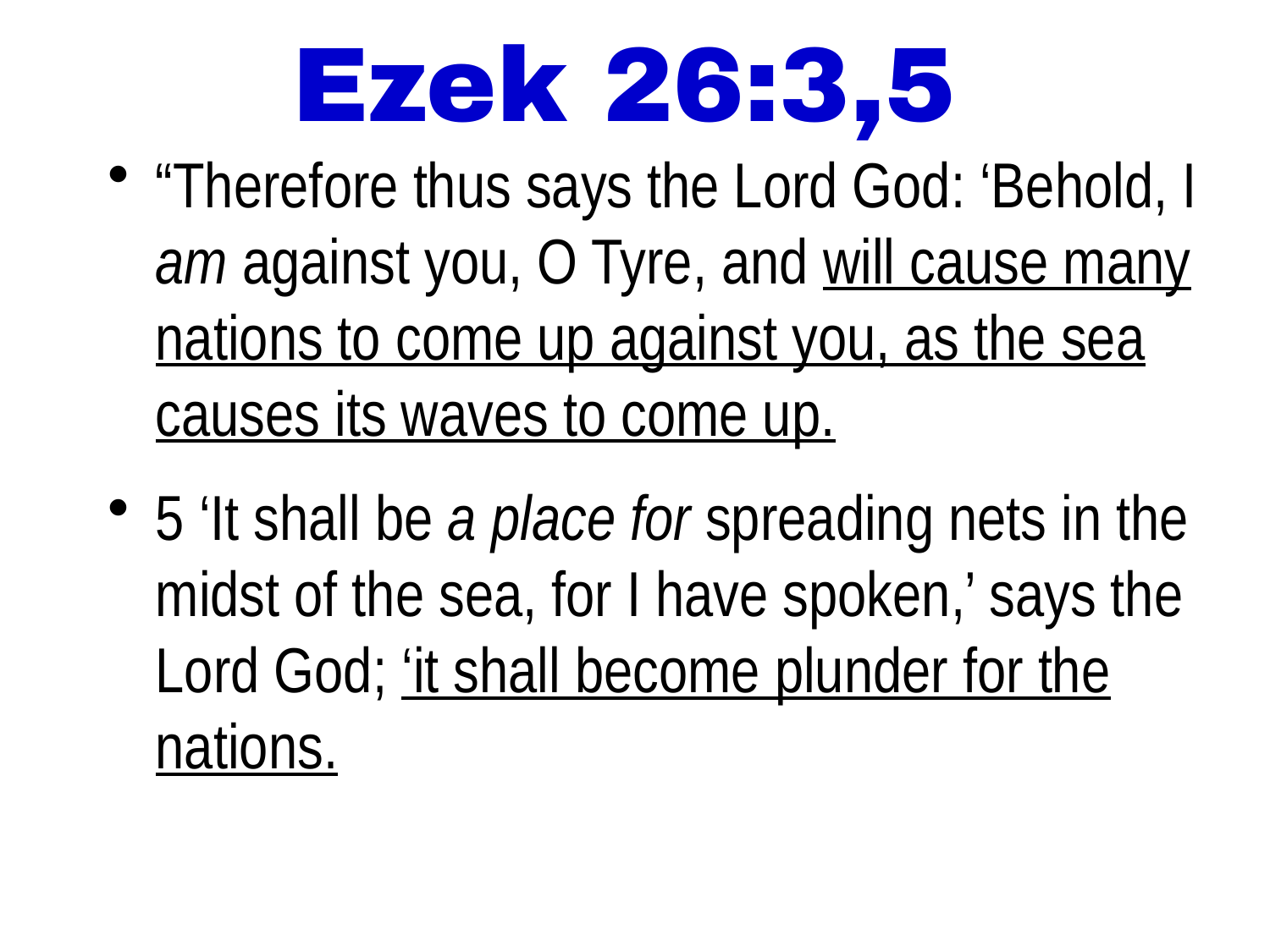

# Ezek 26:3,5
“Therefore thus says the Lord God: ‘Behold, I am against you, O Tyre, and will cause many nations to come up against you, as the sea causes its waves to come up.
5 ‘It shall be a place for spreading nets in the midst of the sea, for I have spoken,’ says the Lord God; ‘it shall become plunder for the nations.